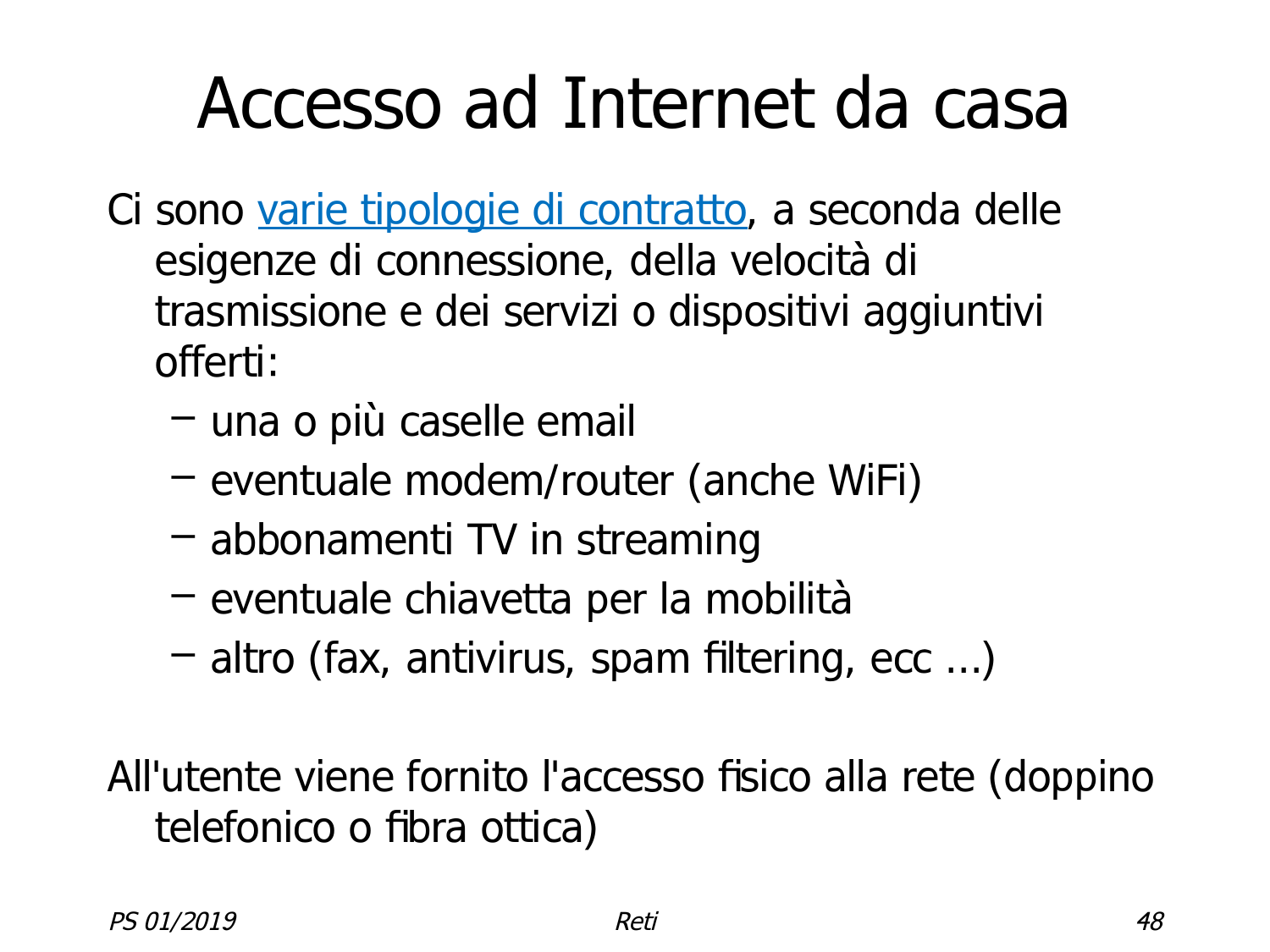

# Accesso ad Internet da casa
Ci sono varie tipologie di contratto, a seconda delle esigenze di connessione, della velocità di trasmissione e dei servizi o dispositivi aggiuntivi offerti:
una o più caselle email
eventuale modem/router (anche WiFi)
abbonamenti TV in streaming
eventuale chiavetta per la mobilità
altro (fax, antivirus, spam filtering, ecc ...)

All'utente viene fornito l'accesso fisico alla rete (doppino telefonico o fibra ottica)
PS 01/2019
Reti
48